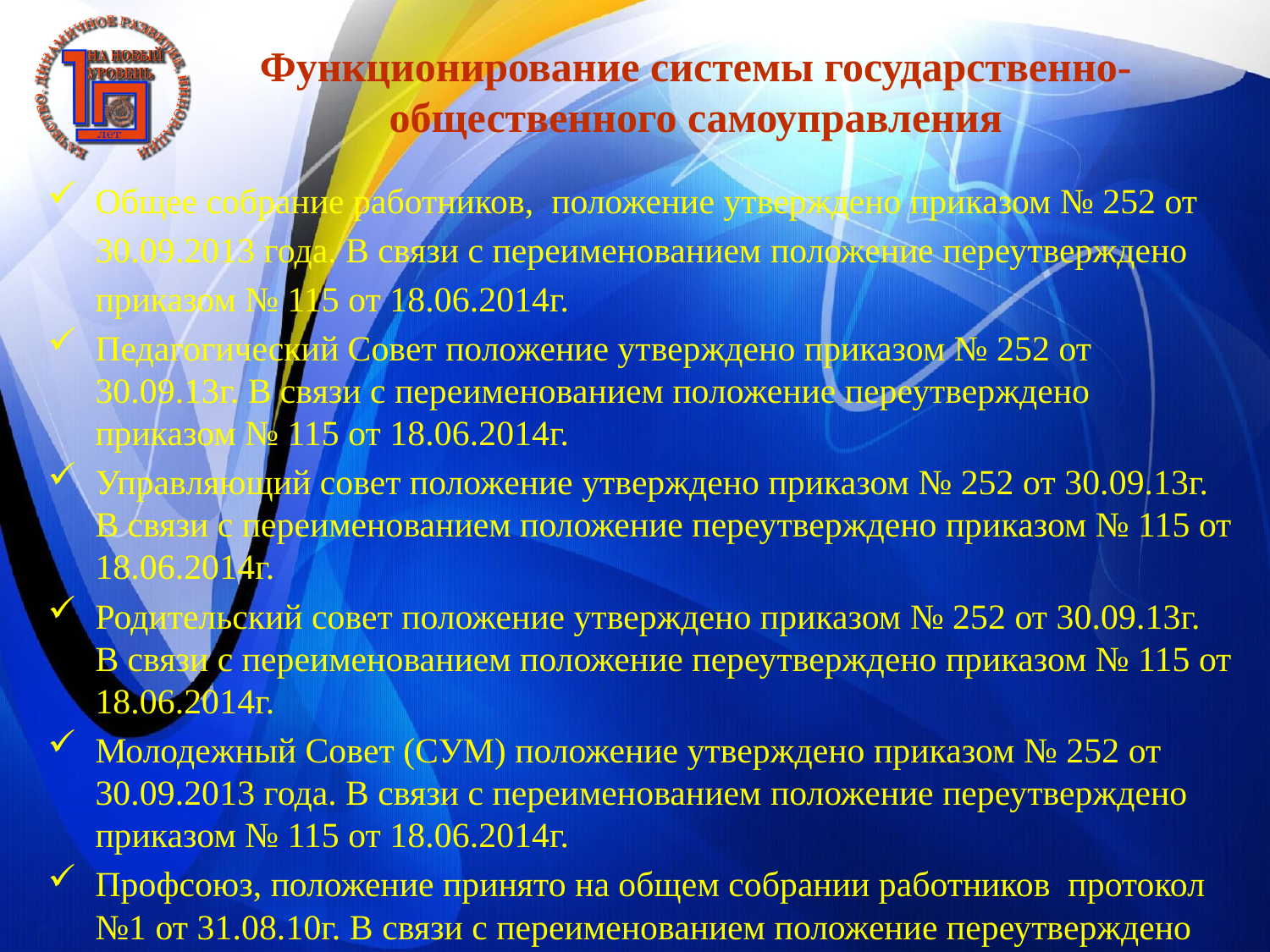

# Функционирование системы государственно-общественного самоуправления
Общее собрание работников,  положение утверждено приказом № 252 от 30.09.2013 года. В связи с переименованием положение переутверждено приказом № 115 от 18.06.2014г.
Педагогический Совет положение утверждено приказом № 252 от 30.09.13г. В связи с переименованием положение переутверждено приказом № 115 от 18.06.2014г.
Управляющий совет положение утверждено приказом № 252 от 30.09.13г. В связи с переименованием положение переутверждено приказом № 115 от 18.06.2014г.
Родительский совет положение утверждено приказом № 252 от 30.09.13г. В связи с переименованием положение переутверждено приказом № 115 от 18.06.2014г.
Молодежный Совет (СУМ) положение утверждено приказом № 252 от 30.09.2013 года. В связи с переименованием положение переутверждено приказом № 115 от 18.06.2014г.
Профсоюз, положение принято на общем собрании работников  протокол №1 от 31.08.10г. В связи с переименованием положение переутверждено протокол № 5 от 23.05.2014г.